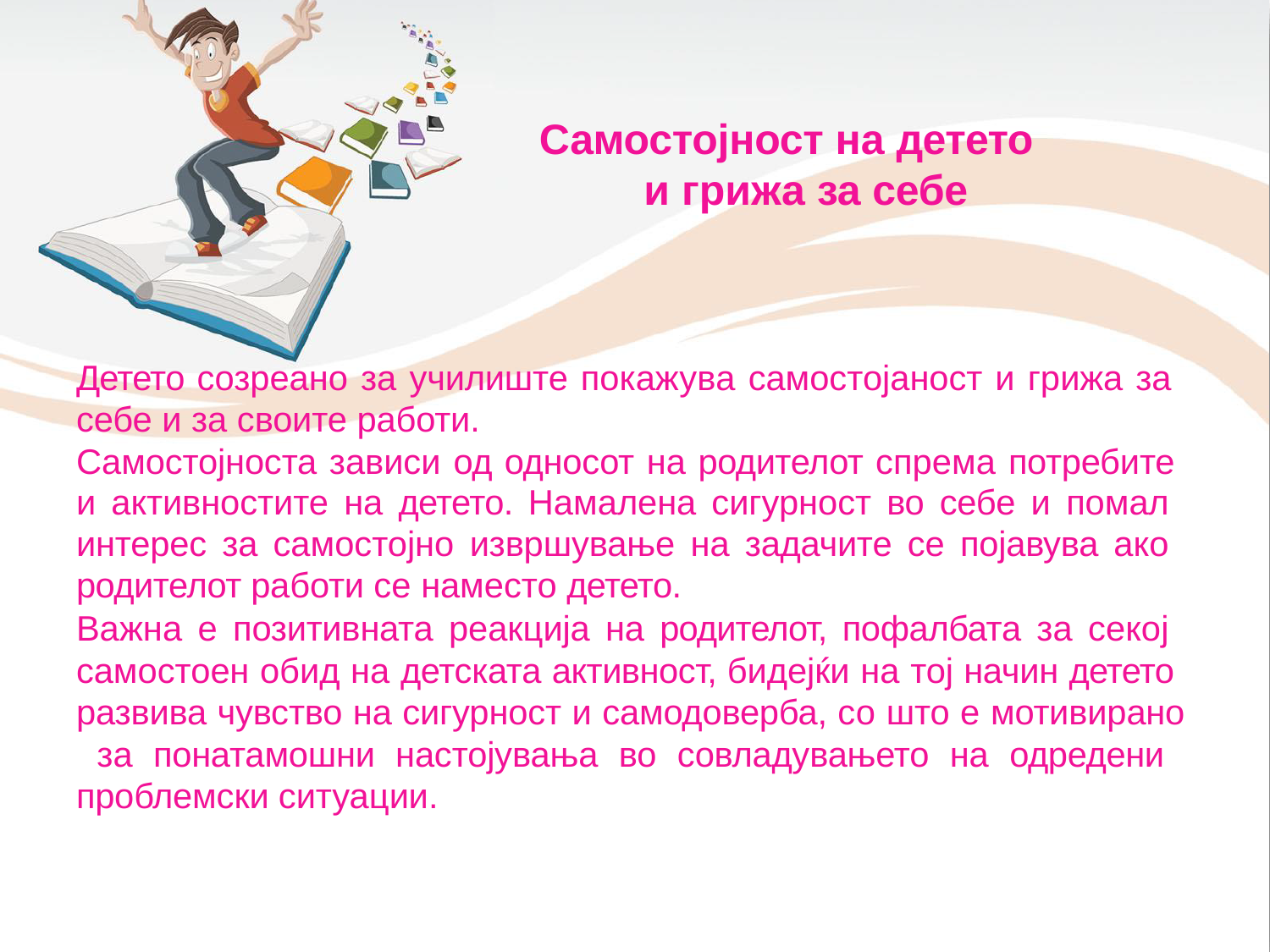

# Самостојност на детето  и грижа за себе
Детето созреано за училиште покажува самостојаност и грижа за  себе и за своите работи.
Самостојноста зависи од односот на родителот спрема потребите
и активностите на детето. Намалена сигурност во себе и помал  интерес за самостојно извршување на задачите се појавува ако  родителот работи се наместо детето.
Важна е позитивната реакција на родителот, пофалбата за секој  самостоен обид на детската активност, бидејќи на тој начин детето  развива чувство на сигурност и самодоверба, со што е мотивирано  за понатамошни настојувања во совладувањето на одредени  проблемски ситуации.